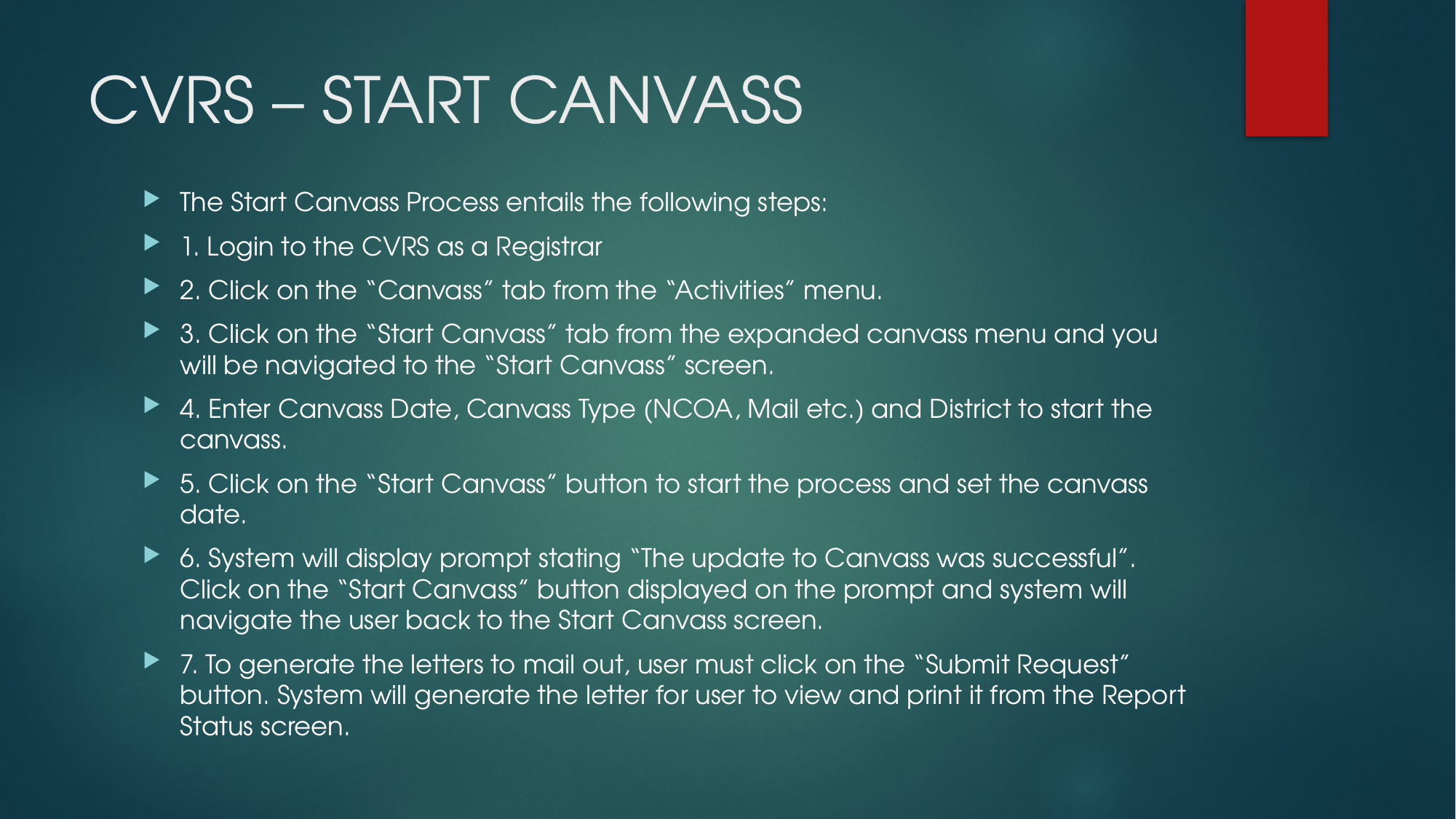

# CVRS – START CANVASS
The Start Canvass Process entails the following steps:
1. Login to the CVRS as a Registrar
2. Click on the “Canvass” tab from the “Activities” menu.
3. Click on the “Start Canvass” tab from the expanded canvass menu and you will be navigated to the “Start Canvass” screen.
4. Enter Canvass Date, Canvass Type (NCOA, Mail etc.) and District to start the canvass.
5. Click on the “Start Canvass” button to start the process and set the canvass date.
6. System will display prompt stating “The update to Canvass was successful”. Click on the “Start Canvass” button displayed on the prompt and system will navigate the user back to the Start Canvass screen.
7. To generate the letters to mail out, user must click on the “Submit Request” button. System will generate the letter for user to view and print it from the Report Status screen.